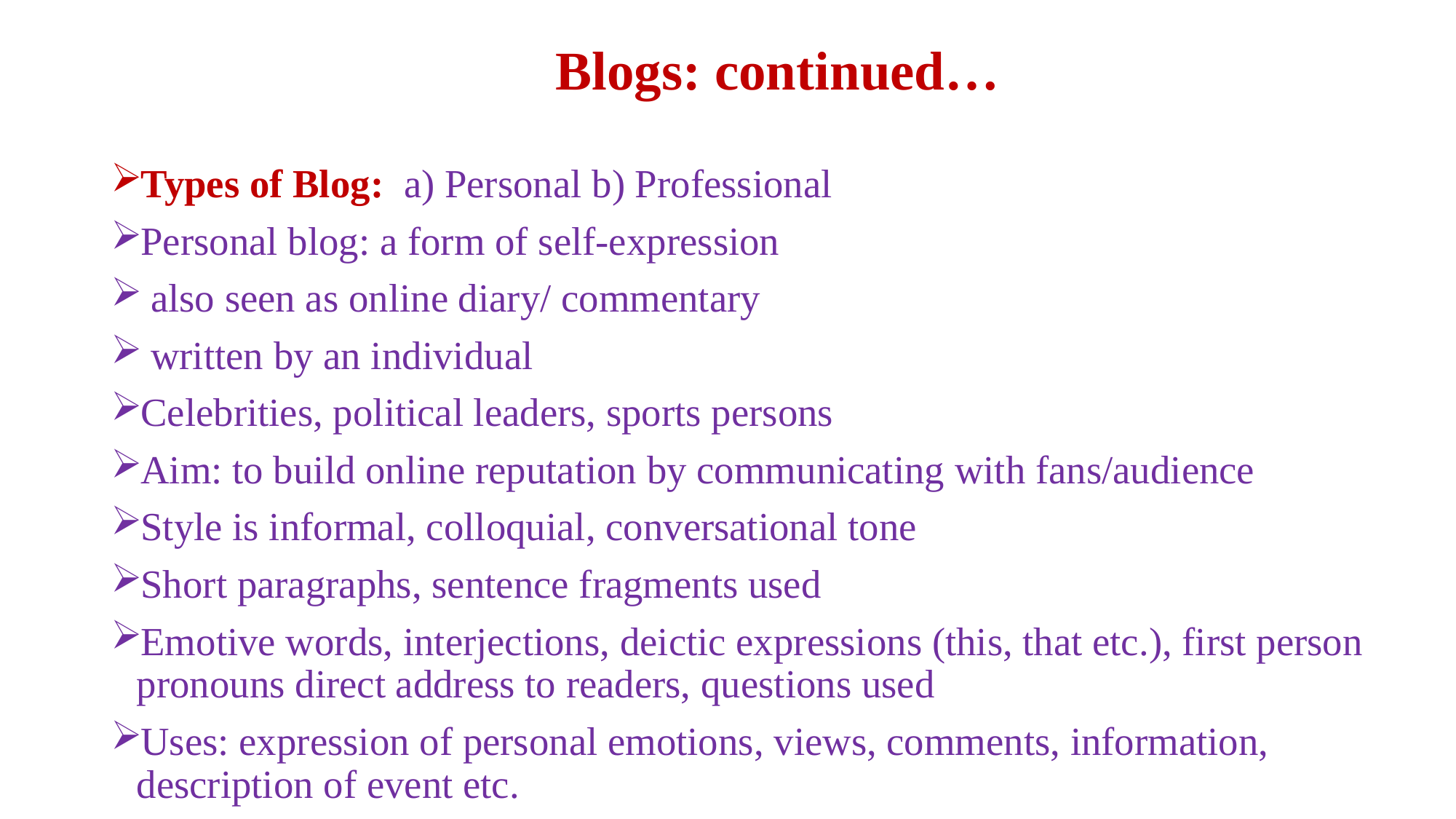

# Blogs: continued…
Types of Blog:  a) Personal b) Professional
Personal blog: a form of self-expression
 also seen as online diary/ commentary
 written by an individual
Celebrities, political leaders, sports persons
Aim: to build online reputation by communicating with fans/audience
Style is informal, colloquial, conversational tone
Short paragraphs, sentence fragments used
Emotive words, interjections, deictic expressions (this, that etc.), first person pronouns direct address to readers, questions used
Uses: expression of personal emotions, views, comments, information, description of event etc.